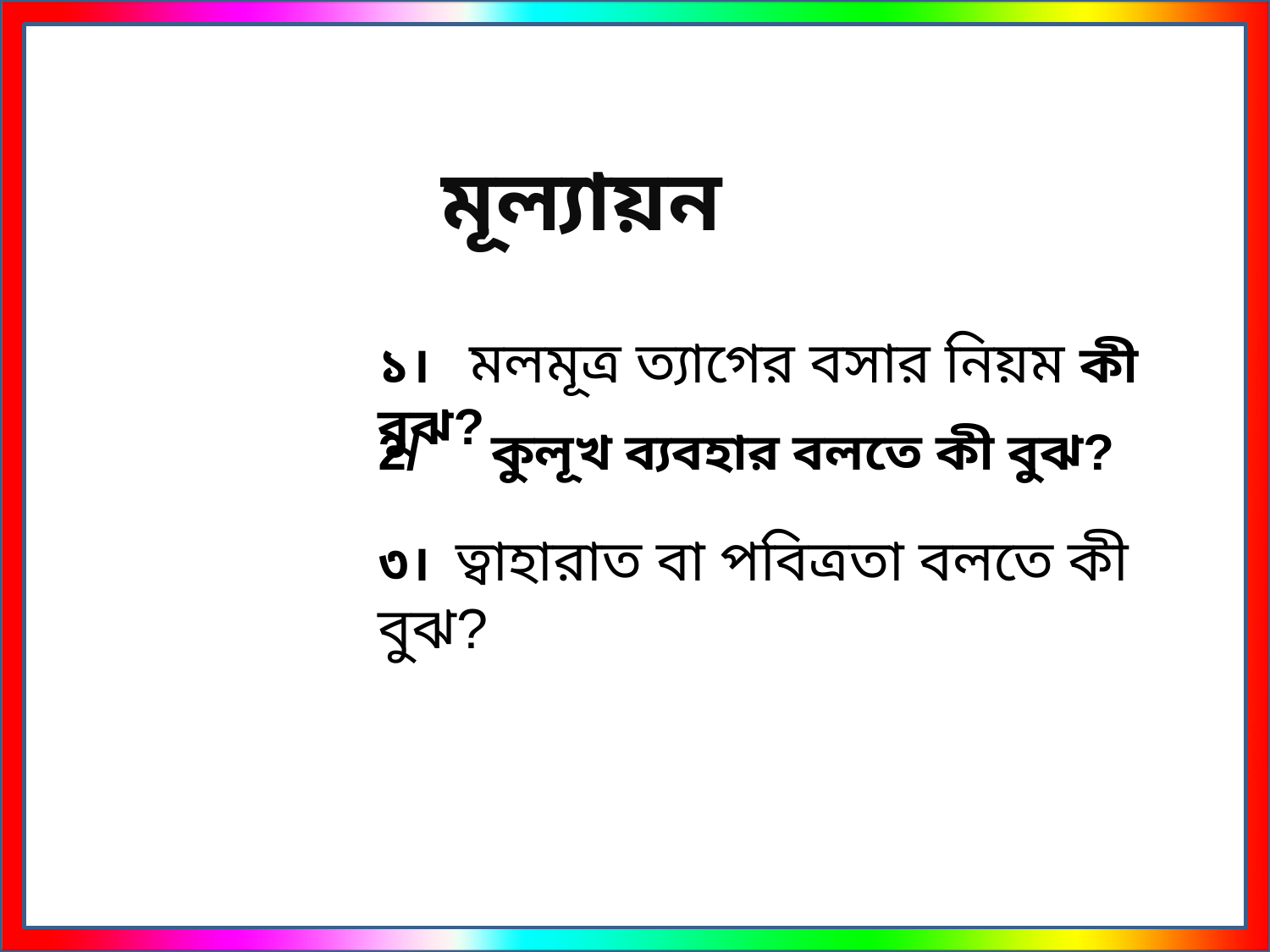

মূল্যায়ন
১।   মলমূত্র ত্যাগের বসার নিয়ম কী বুঝ?
2/     কুলূখ ব্যবহার বলতে কী বুঝ?
৩।  ত্বাহারাত বা পবিত্রতা বলতে কী বুঝ?